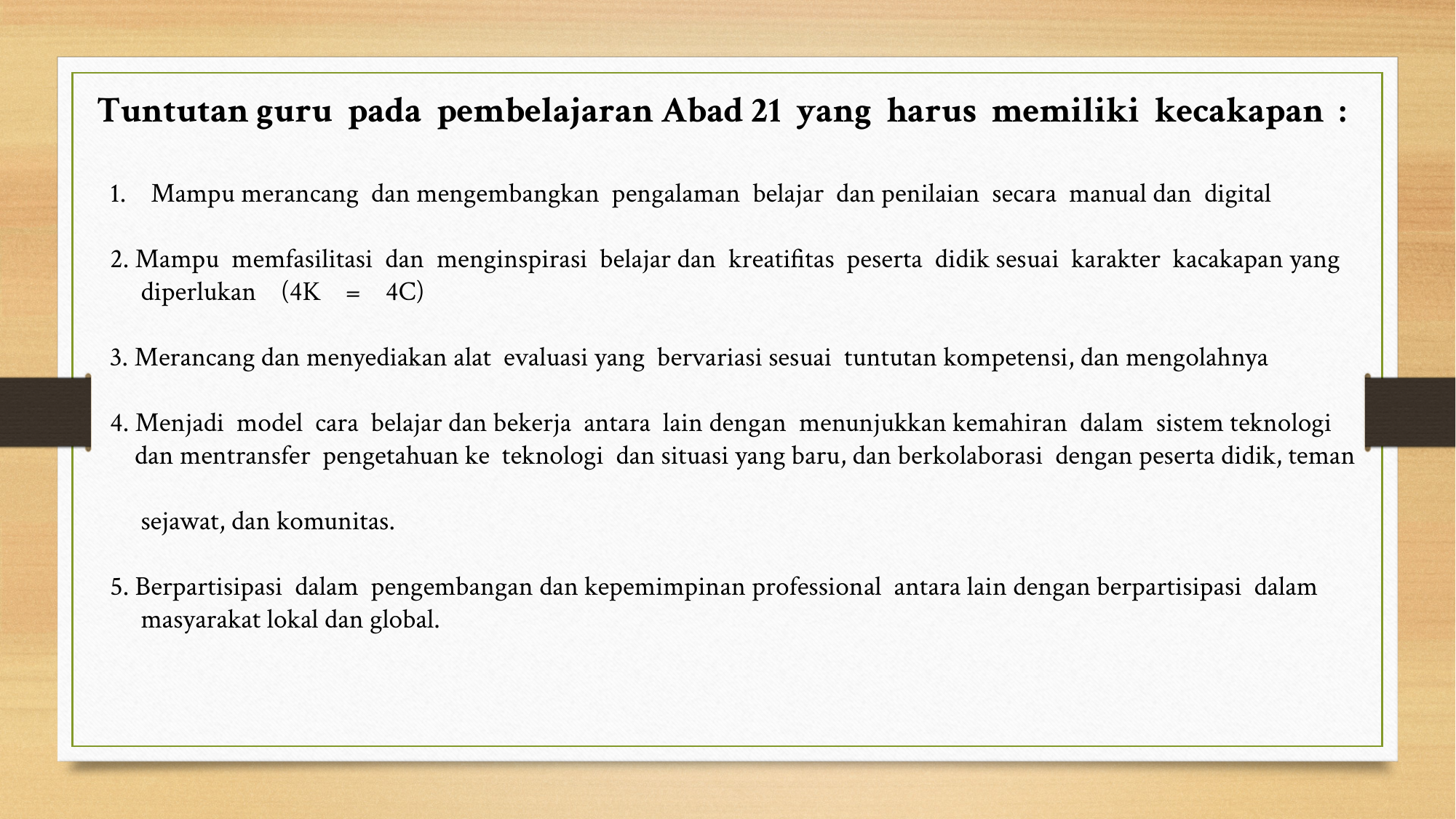

Tuntutan guru  pada  pembelajaran Abad 21  yang  harus  memiliki  kecakapan  :
Mampu merancang  dan mengembangkan  pengalaman  belajar  dan penilaian  secara  manual dan  digital

2. Mampu  memfasilitasi  dan  menginspirasi  belajar dan  kreatifitas  peserta  didik sesuai  karakter  kacakapan yang
     diperlukan    (4K    =    4C)

3. Merancang dan menyediakan alat  evaluasi yang  bervariasi sesuai  tuntutan kompetensi, dan mengolahnya

4. Menjadi  model  cara  belajar dan bekerja  antara  lain dengan  menunjukkan kemahiran  dalam  sistem teknologi
    dan mentransfer  pengetahuan ke  teknologi  dan situasi yang baru, dan berkolaborasi  dengan peserta didik, teman
     sejawat, dan komunitas.

5. Berpartisipasi  dalam  pengembangan dan kepemimpinan professional  antara lain dengan berpartisipasi  dalam
     masyarakat lokal dan global.